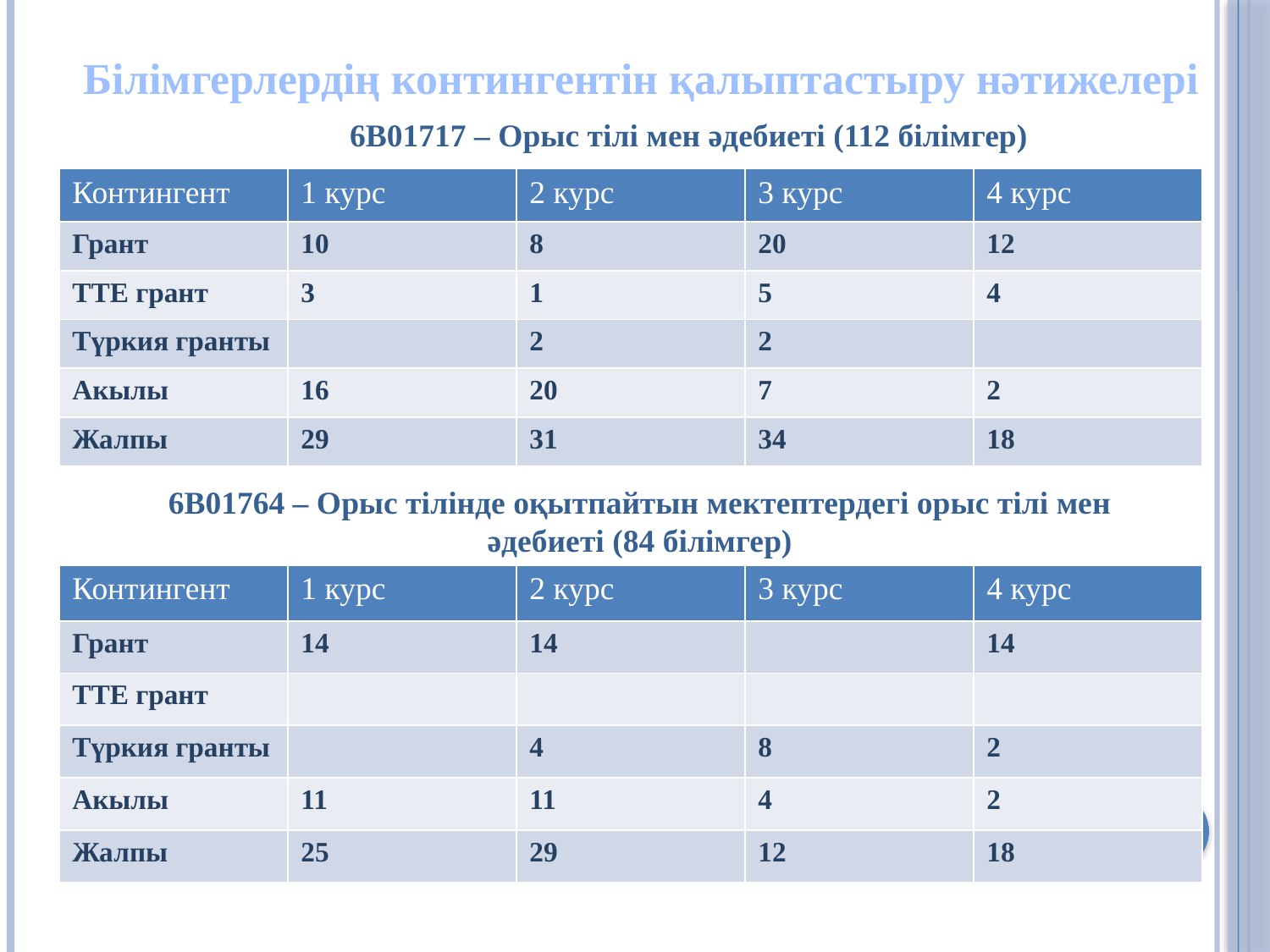

# Білімгерлердің контингентін қалыптастыру нәтижелері
6В01717 – Орыс тілі мен әдебиеті (112 білімгер)
| Контингент | 1 курс | 2 курс | 3 курс | 4 курс |
| --- | --- | --- | --- | --- |
| Грант | 10 | 8 | 20 | 12 |
| ТТЕ грант | 3 | 1 | 5 | 4 |
| Түркия гранты |  | 2 | 2 |  |
| Акылы | 16 | 20 | 7 | 2 |
| Жалпы | 29 | 31 | 34 | 18 |
6В01764 – Орыс тілінде оқытпайтын мектептердегі орыс тілі мен әдебиеті (84 білімгер)
| Контингент | 1 курс | 2 курс | 3 курс | 4 курс |
| --- | --- | --- | --- | --- |
| Грант | 14 | 14 |  | 14 |
| ТТЕ грант |  |  |  |  |
| Түркия гранты |  | 4 | 8 | 2 |
| Акылы | 11 | 11 | 4 | 2 |
| Жалпы | 25 | 29 | 12 | 18 |